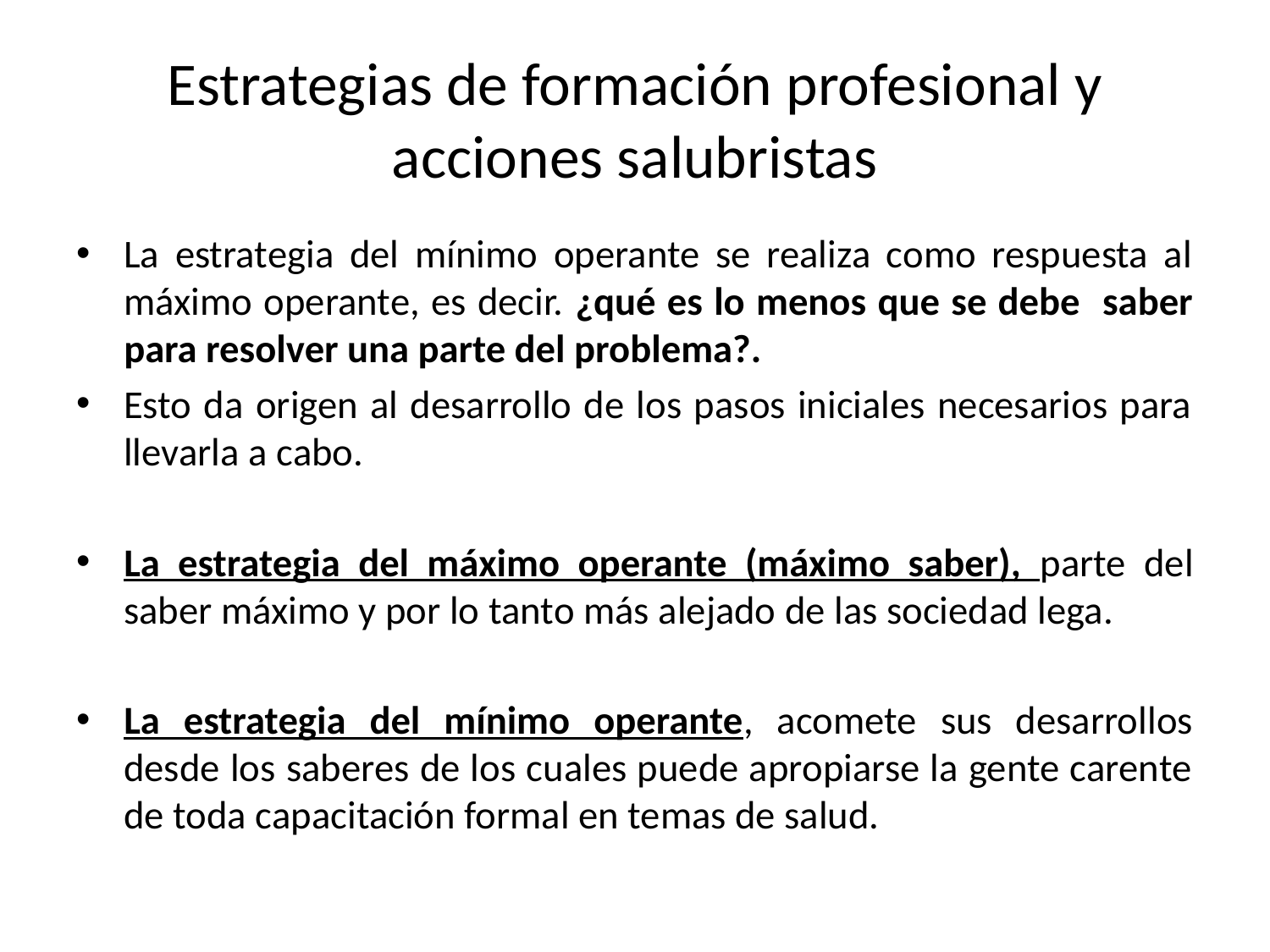

# Estrategias de formación profesional y acciones salubristas
La estrategia del mínimo operante se realiza como respuesta al máximo operante, es decir. ¿qué es lo menos que se debe  saber para resolver una parte del problema?.
Esto da origen al desarrollo de los pasos iniciales necesarios para llevarla a cabo.

La estrategia del máximo operante (máximo saber), parte del saber máximo y por lo tanto más alejado de las sociedad lega.

La estrategia del mínimo operante, acomete sus desarrollos desde los saberes de los cuales puede apropiarse la gente carente de toda capacitación formal en temas de salud.